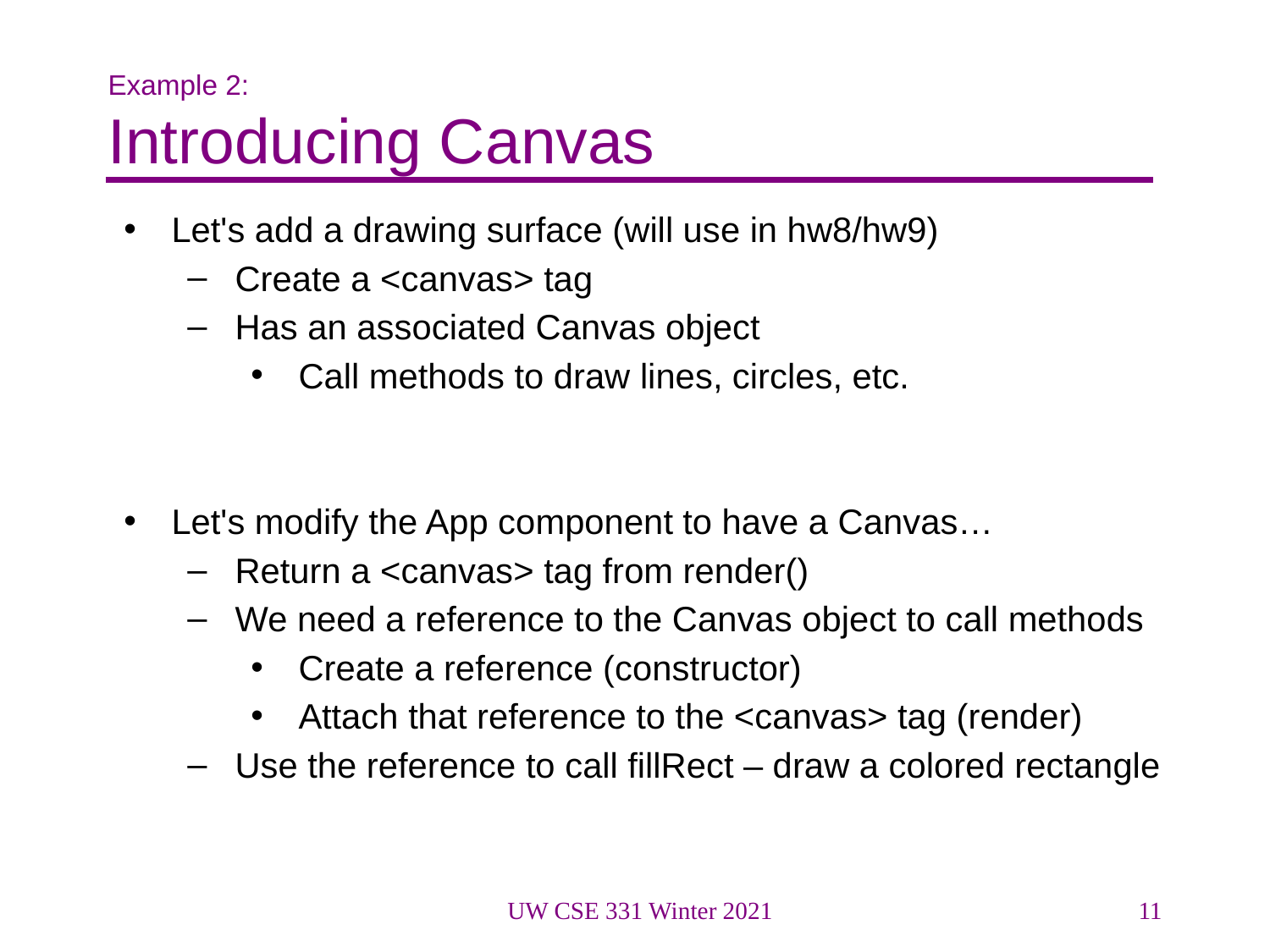

# Example 2:
Introducing Canvas
Let's add a drawing surface (will use in hw8/hw9)
Create a <canvas> tag
Has an associated Canvas object
Call methods to draw lines, circles, etc.

Let's modify the App component to have a Canvas…
Return a <canvas> tag from render()
We need a reference to the Canvas object to call methods
Create a reference (constructor)
Attach that reference to the <canvas> tag (render)
Use the reference to call fillRect – draw a colored rectangle
UW CSE 331 Winter 2021
11